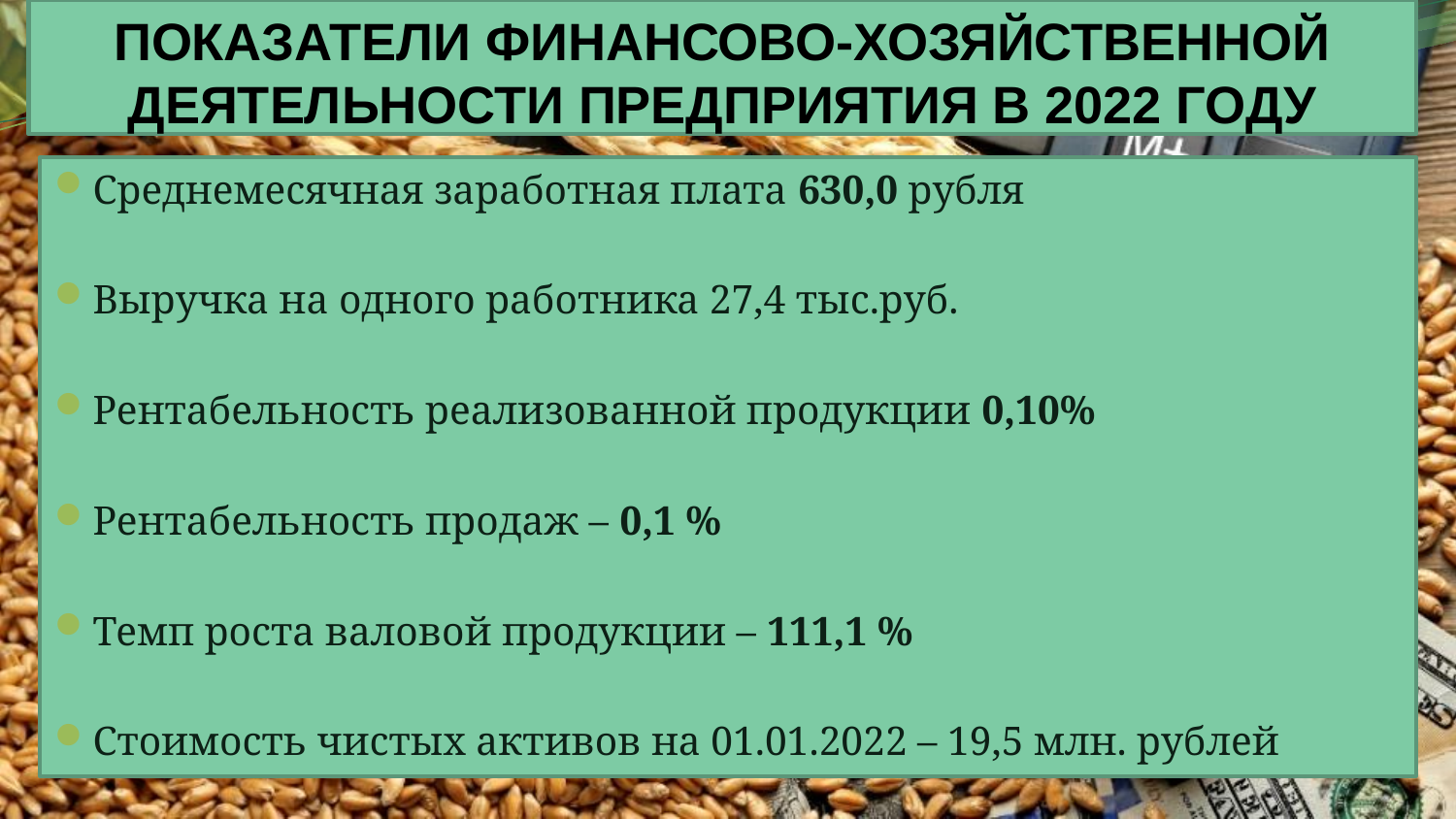

# Показатели финансово-хозяйственной деятельности предприятия в 2022 году
Среднемесячная заработная плата 630,0 рубля

Выручка на одного работника 27,4 тыс.руб.

Рентабельность реализованной продукции 0,10%

Рентабельность продаж – 0,1 %

Темп роста валовой продукции – 111,1 %

Стоимость чистых активов на 01.01.2022 – 19,5 млн. рублей